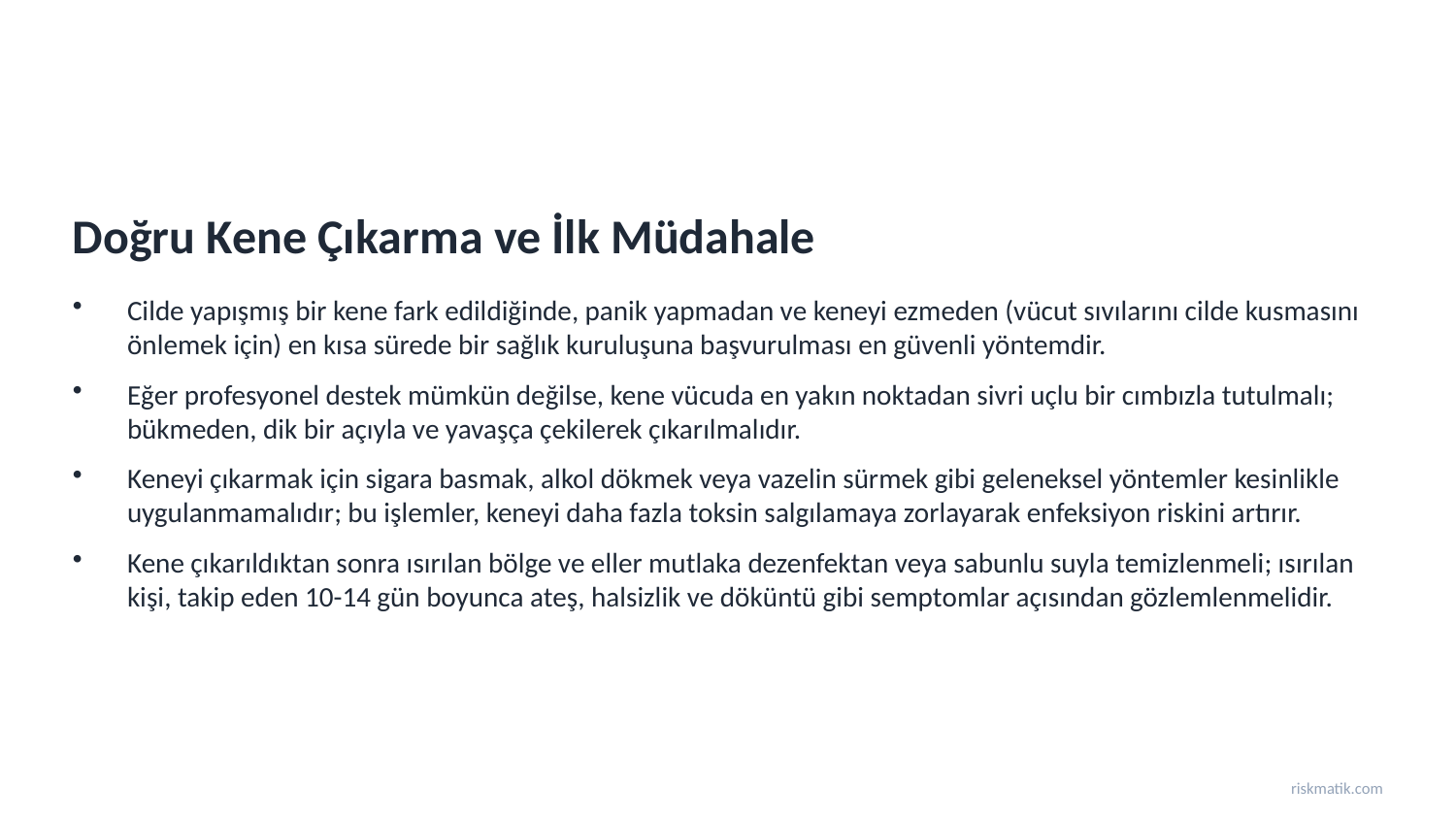

Doğru Kene Çıkarma ve İlk Müdahale
Cilde yapışmış bir kene fark edildiğinde, panik yapmadan ve keneyi ezmeden (vücut sıvılarını cilde kusmasını önlemek için) en kısa sürede bir sağlık kuruluşuna başvurulması en güvenli yöntemdir.
Eğer profesyonel destek mümkün değilse, kene vücuda en yakın noktadan sivri uçlu bir cımbızla tutulmalı; bükmeden, dik bir açıyla ve yavaşça çekilerek çıkarılmalıdır.
Keneyi çıkarmak için sigara basmak, alkol dökmek veya vazelin sürmek gibi geleneksel yöntemler kesinlikle uygulanmamalıdır; bu işlemler, keneyi daha fazla toksin salgılamaya zorlayarak enfeksiyon riskini artırır.
Kene çıkarıldıktan sonra ısırılan bölge ve eller mutlaka dezenfektan veya sabunlu suyla temizlenmeli; ısırılan kişi, takip eden 10-14 gün boyunca ateş, halsizlik ve döküntü gibi semptomlar açısından gözlemlenmelidir.
riskmatik.com